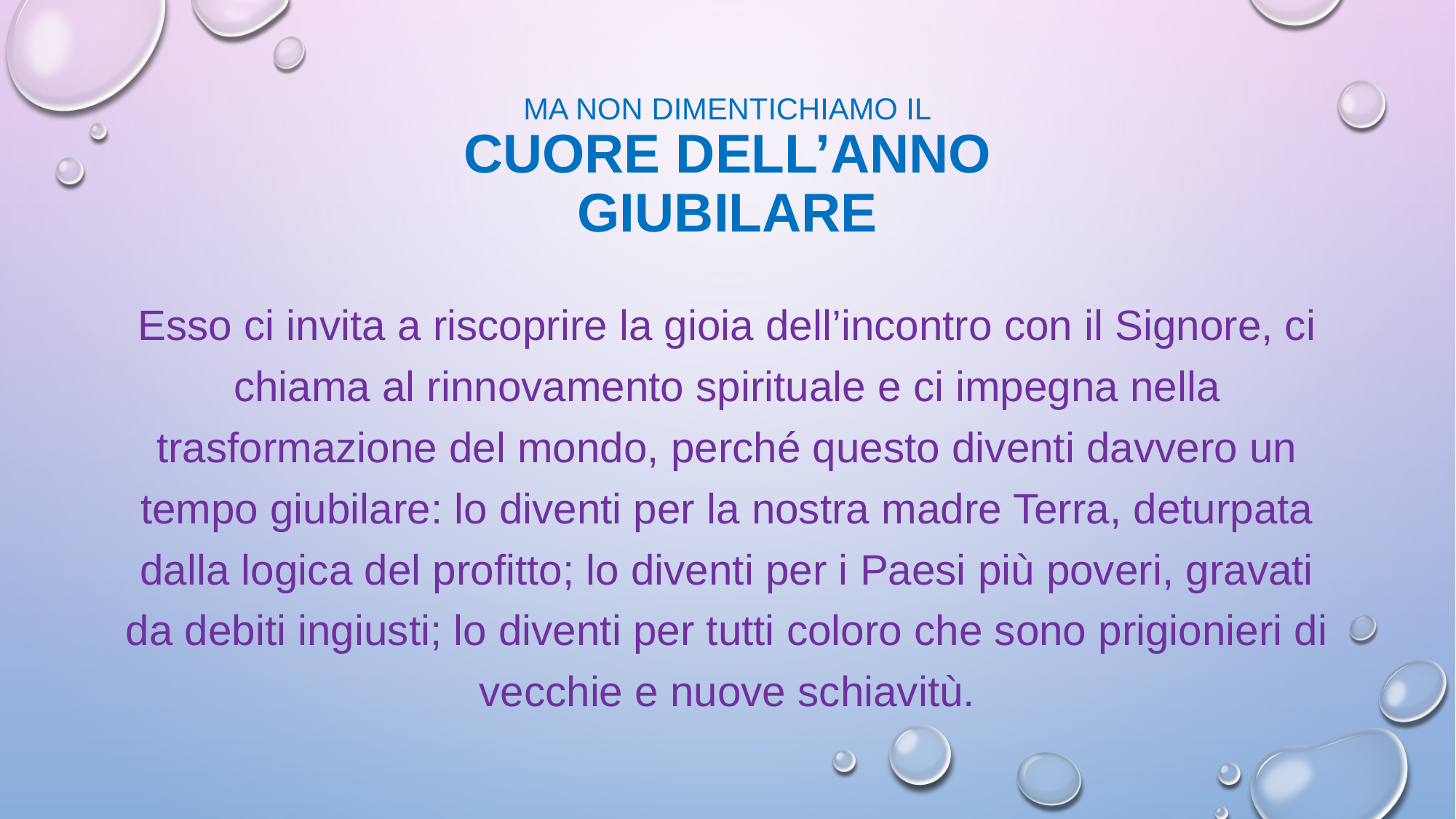

# Ma non dimentichiamo il CUORE DELL’ANNO GIUBILARE
Esso ci invita a riscoprire la gioia dell’incontro con il Signore, ci chiama al rinnovamento spirituale e ci impegna nella trasformazione del mondo, perché questo diventi davvero un tempo giubilare: lo diventi per la nostra madre Terra, deturpata dalla logica del profitto; lo diventi per i Paesi più poveri, gravati da debiti ingiusti; lo diventi per tutti coloro che sono prigionieri di vecchie e nuove schiavitù.